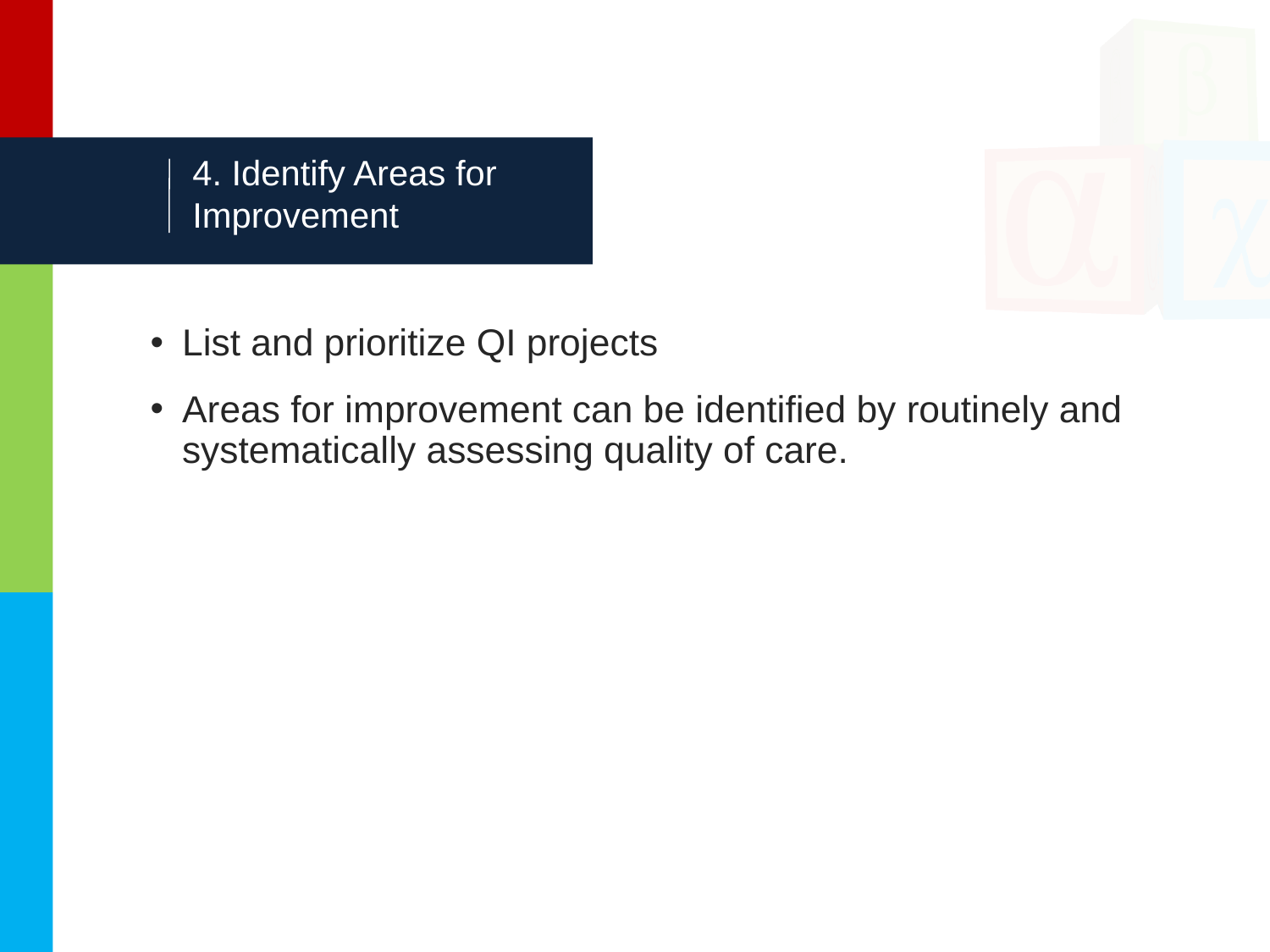

# 4. Identify Areas for Improvement
List and prioritize QI projects
Areas for improvement can be identified by routinely and systematically assessing quality of care.